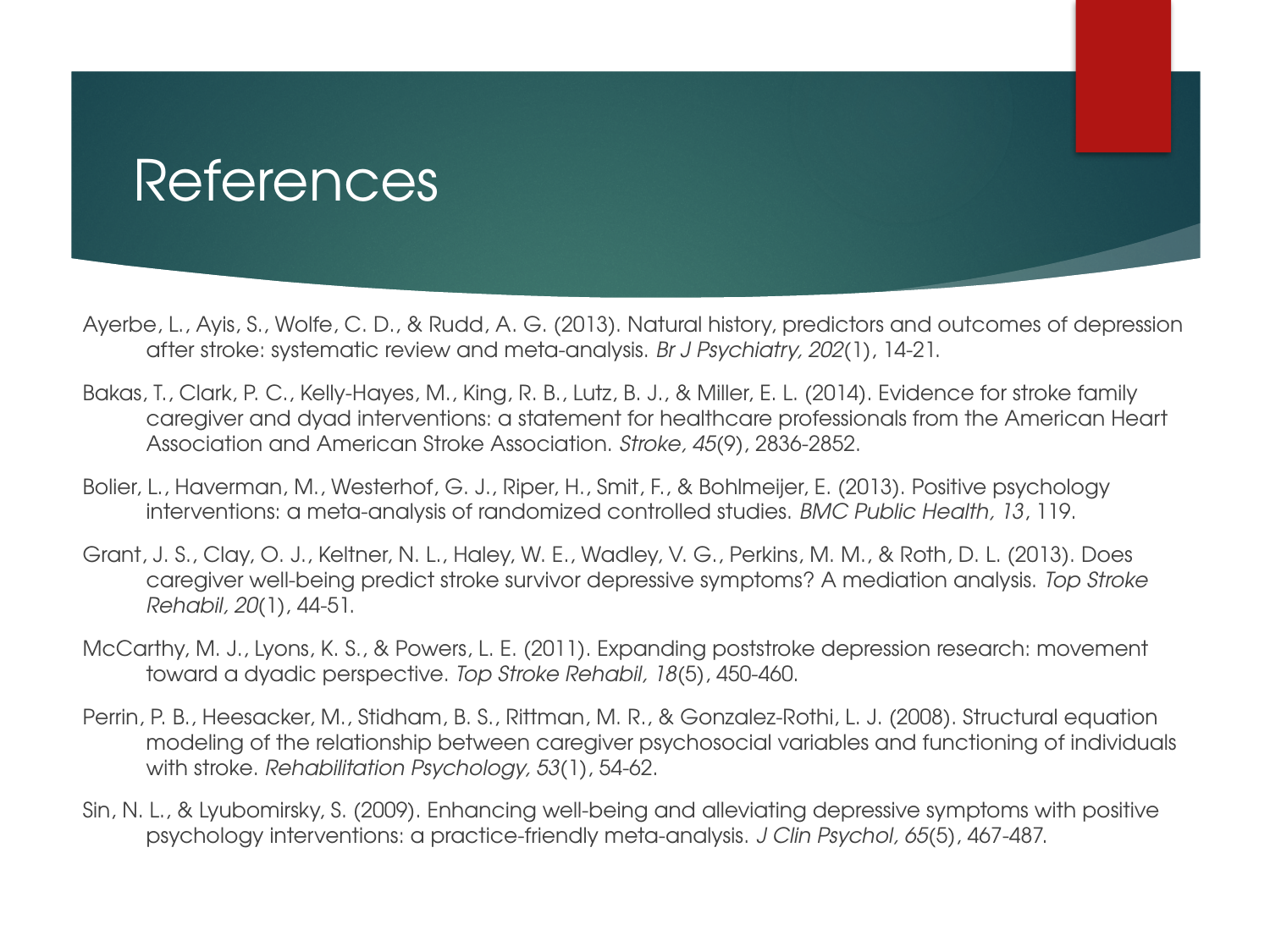

# References
Ayerbe, L., Ayis, S., Wolfe, C. D., & Rudd, A. G. (2013). Natural history, predictors and outcomes of depression after stroke: systematic review and meta-analysis. Br J Psychiatry, 202(1), 14-21.
Bakas, T., Clark, P. C., Kelly-Hayes, M., King, R. B., Lutz, B. J., & Miller, E. L. (2014). Evidence for stroke family caregiver and dyad interventions: a statement for healthcare professionals from the American Heart Association and American Stroke Association. Stroke, 45(9), 2836-2852.
Bolier, L., Haverman, M., Westerhof, G. J., Riper, H., Smit, F., & Bohlmeijer, E. (2013). Positive psychology interventions: a meta-analysis of randomized controlled studies. BMC Public Health, 13, 119.
Grant, J. S., Clay, O. J., Keltner, N. L., Haley, W. E., Wadley, V. G., Perkins, M. M., & Roth, D. L. (2013). Does caregiver well-being predict stroke survivor depressive symptoms? A mediation analysis. Top Stroke Rehabil, 20(1), 44-51.
McCarthy, M. J., Lyons, K. S., & Powers, L. E. (2011). Expanding poststroke depression research: movement toward a dyadic perspective. Top Stroke Rehabil, 18(5), 450-460.
Perrin, P. B., Heesacker, M., Stidham, B. S., Rittman, M. R., & Gonzalez-Rothi, L. J. (2008). Structural equation modeling of the relationship between caregiver psychosocial variables and functioning of individuals with stroke. Rehabilitation Psychology, 53(1), 54-62.
Sin, N. L., & Lyubomirsky, S. (2009). Enhancing well-being and alleviating depressive symptoms with positive psychology interventions: a practice-friendly meta-analysis. J Clin Psychol, 65(5), 467-487.